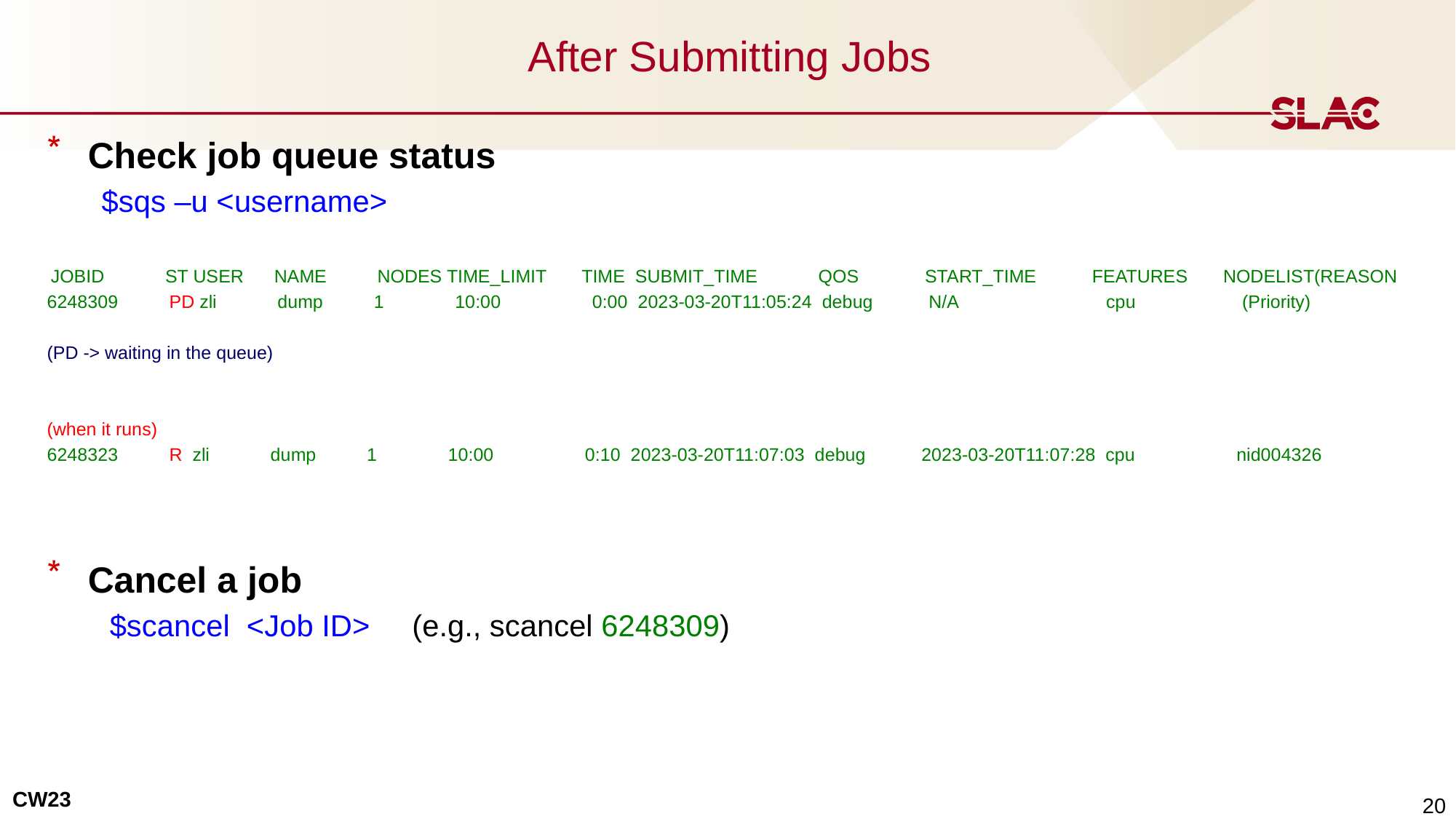

# After Submitting Jobs
Check job queue status
$sqs –u <username>

 JOBID            ST USER      NAME          NODES TIME_LIMIT       TIME  SUBMIT_TIME            QOS             START_TIME           FEATURES       NODELIST(REASON
6248309          PD zli            dump          1              10:00                  0:00  2023-03-20T11:05:24  debug           N/A                             cpu                     (Priority)

(PD -> waiting in the queue)

(when it runs)
6248323          R  zli            dump          1              10:00                  0:10  2023-03-20T11:07:03  debug           2023-03-20T11:07:28  cpu                    nid004326

Cancel a job
	 $scancel  <Job ID>     (e.g., scancel 6248309)

 20